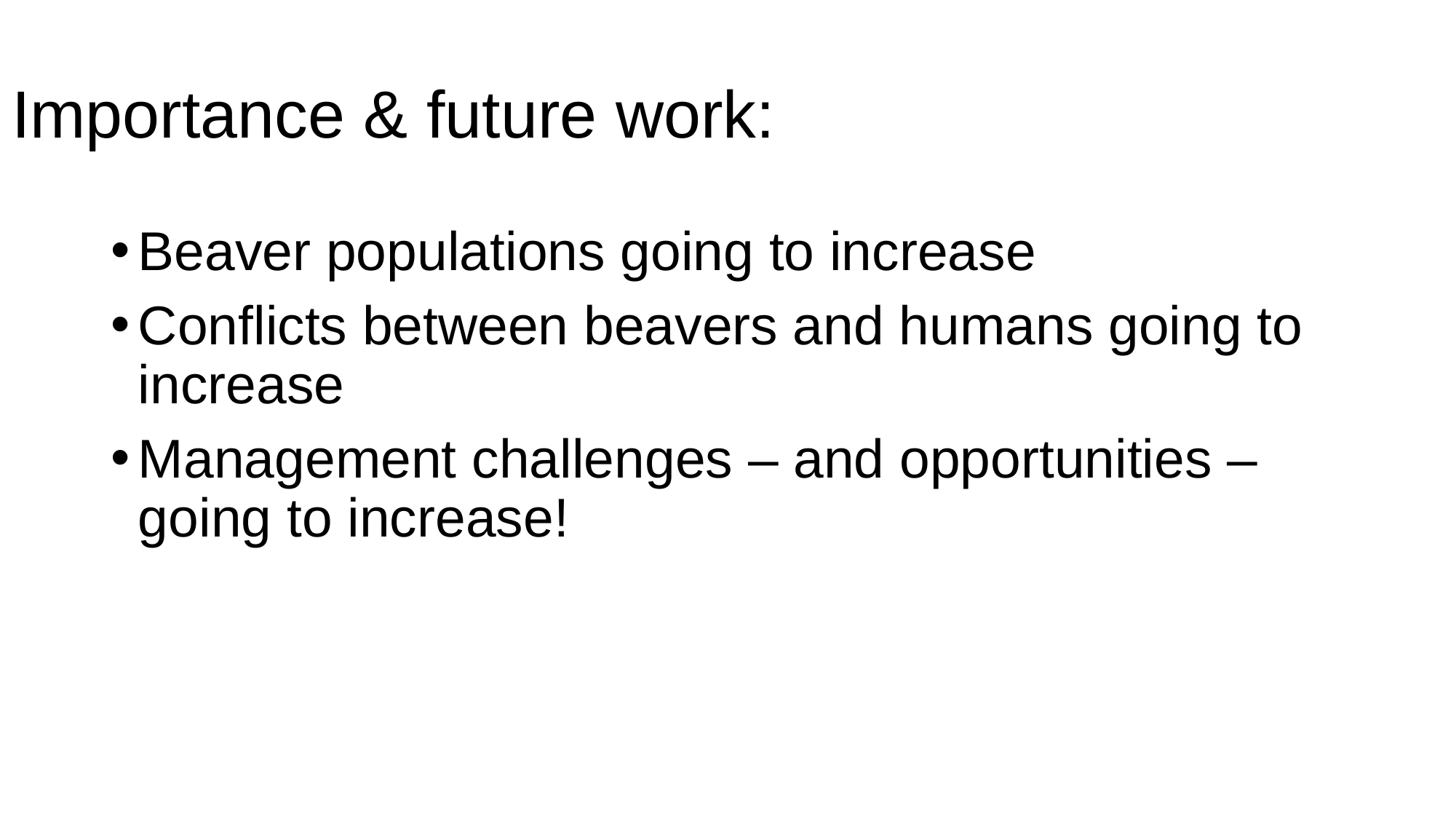

# Importance & future work:
Beaver populations going to increase
Conflicts between beavers and humans going to increase
Management challenges – and opportunities – going to increase!